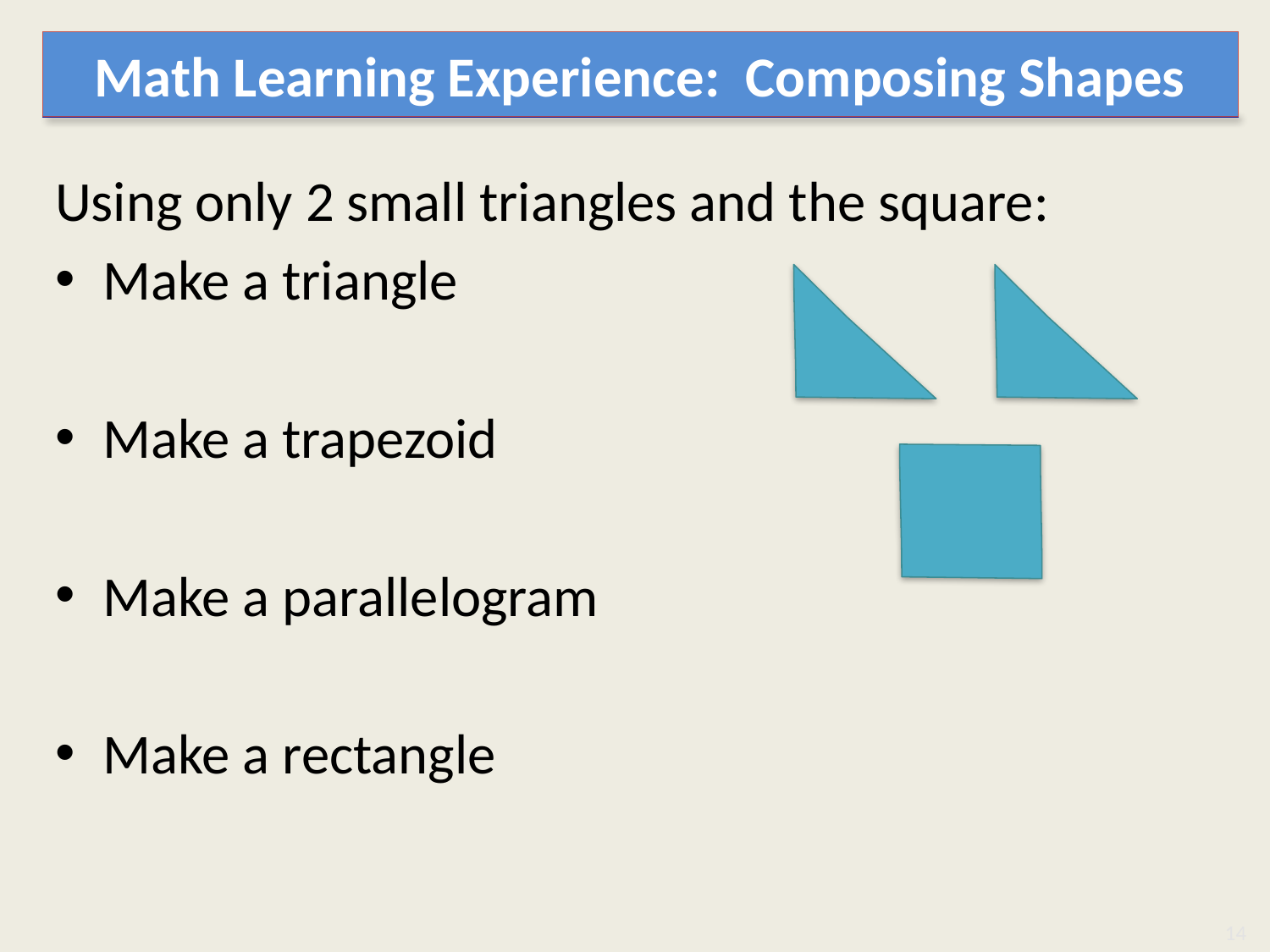

# Math Learning Experience:  Composing Shapes
Using only 2 small triangles and the square:
Make a triangle

Make a trapezoid

Make a parallelogram

Make a rectangle

14